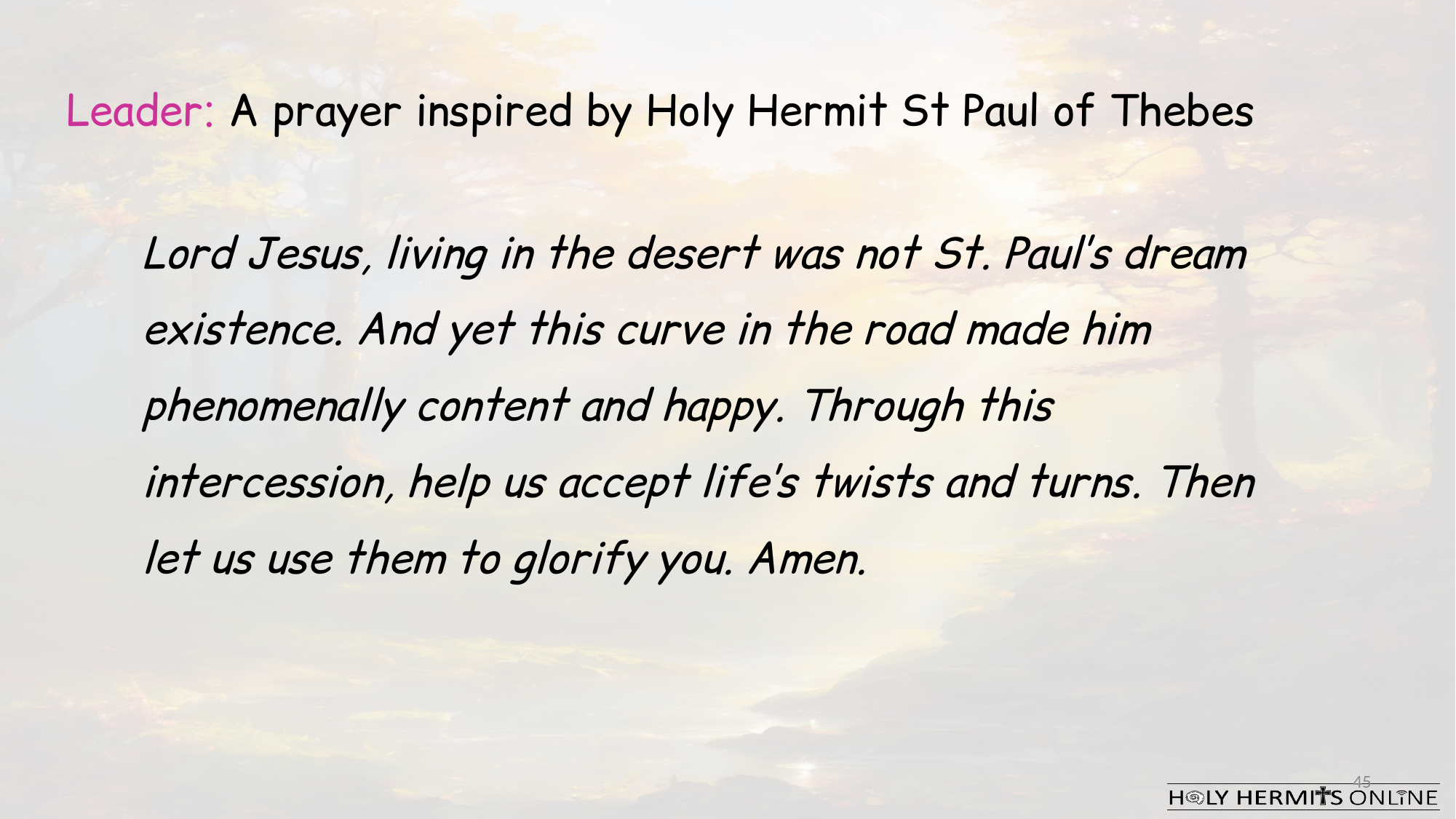

Leader: A prayer inspired by Holy Hermit St Paul of Thebes
Lord Jesus, living in the desert was not St. Paul’s dream existence. And yet this curve in the road made him phenomenally content and happy. Through this intercession, help us accept life’s twists and turns. Then let us use them to glorify you. Amen.
45